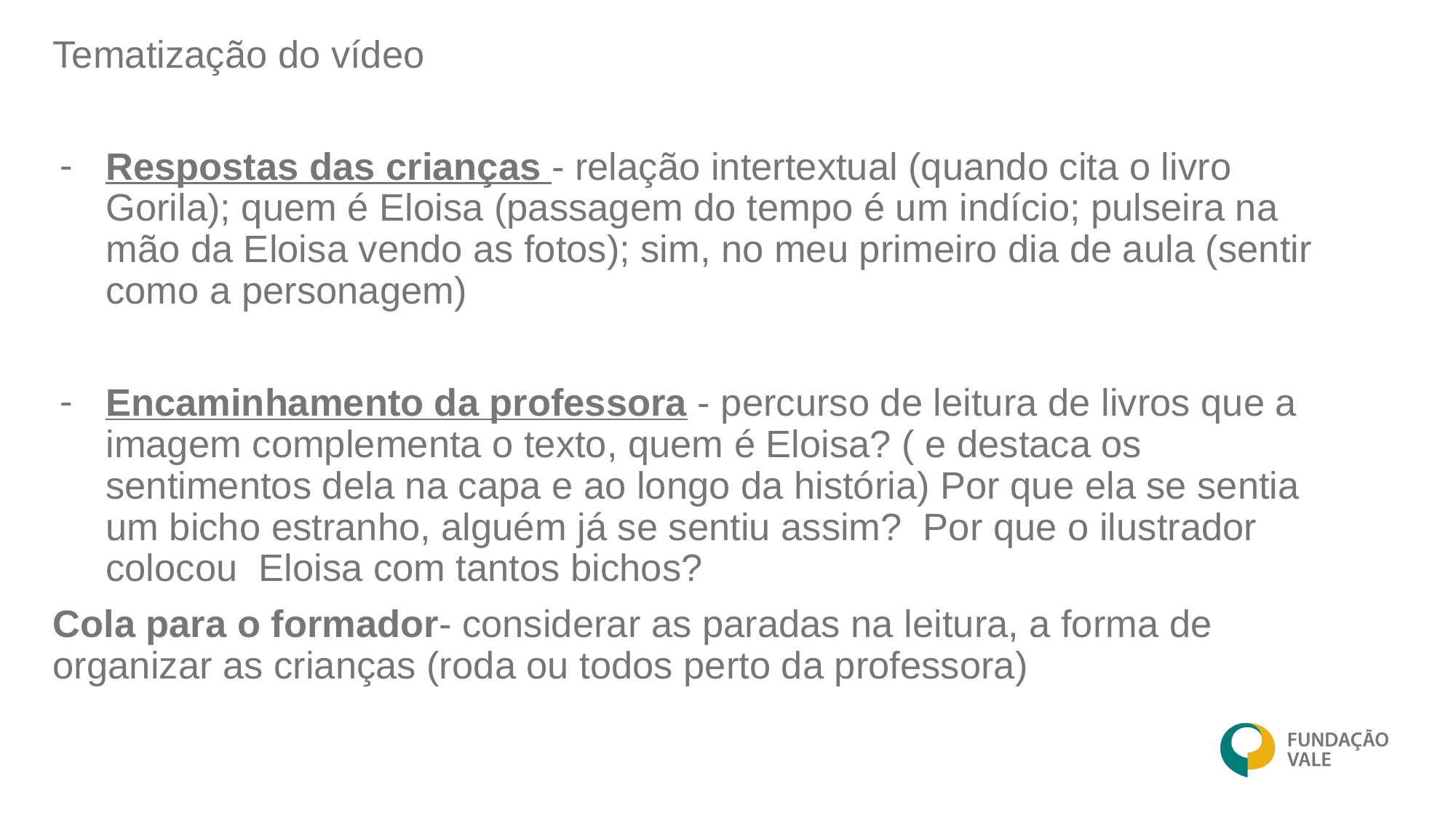

Tematização do vídeo

Respostas das crianças - relação intertextual (quando cita o livro Gorila); quem é Eloisa (passagem do tempo é um indício; pulseira na mão da Eloisa vendo as fotos); sim, no meu primeiro dia de aula (sentir como a personagem)

Encaminhamento da professora - percurso de leitura de livros que a imagem complementa o texto, quem é Eloisa? ( e destaca os sentimentos dela na capa e ao longo da história) Por que ela se sentia um bicho estranho, alguém já se sentiu assim?  Por que o ilustrador colocou  Eloisa com tantos bichos?
Cola para o formador- considerar as paradas na leitura, a forma de organizar as crianças (roda ou todos perto da professora)